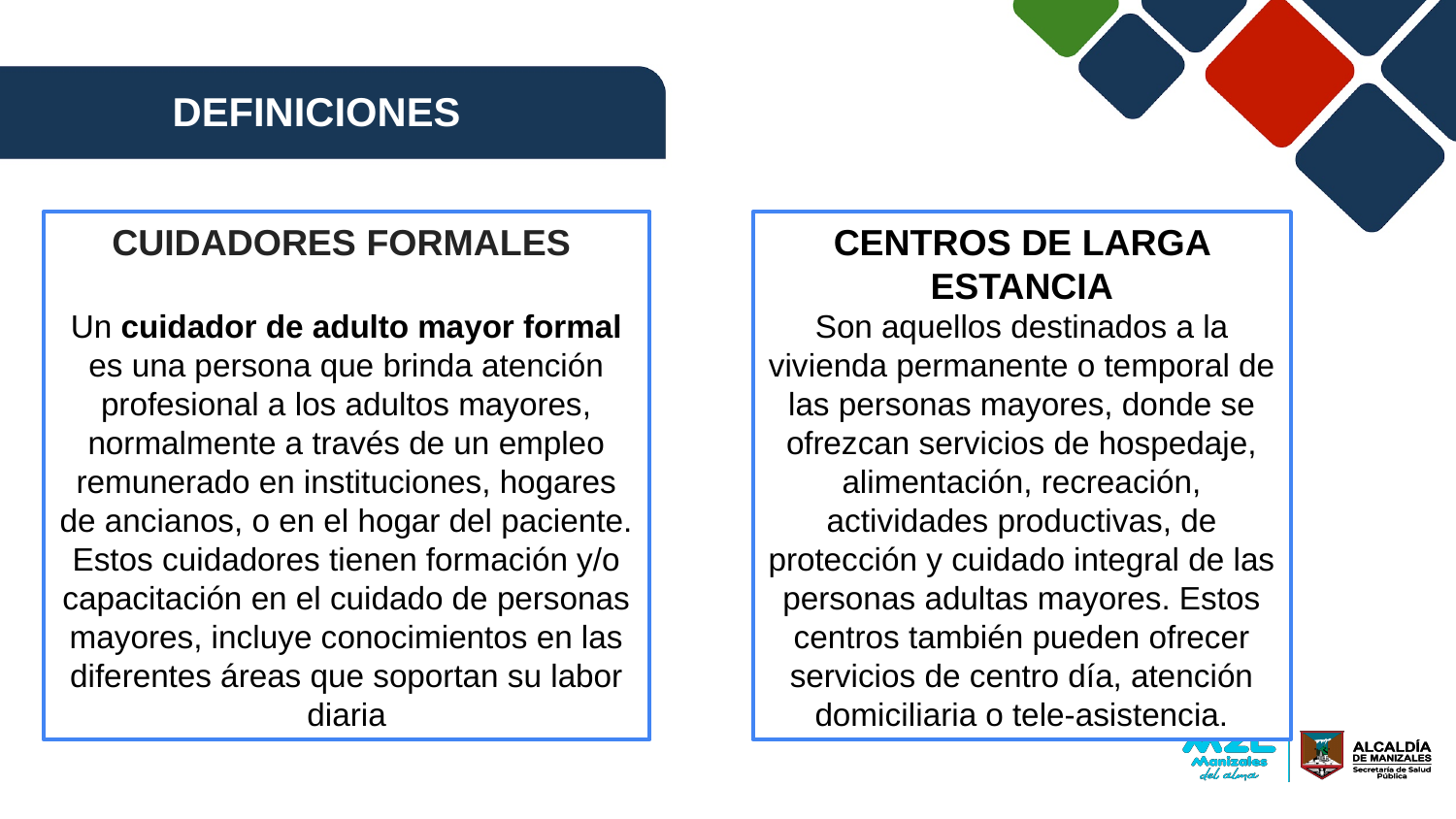

DEFINICIONES
CUIDADORES FORMALES

Un cuidador de adulto mayor formal es una persona que brinda atención profesional a los adultos mayores, normalmente a través de un empleo remunerado en instituciones, hogares de ancianos, o en el hogar del paciente. Estos cuidadores tienen formación y/o capacitación en el cuidado de personas mayores, incluye conocimientos en las diferentes áreas que soportan su labor diaria
CENTROS DE LARGA ESTANCIA
Son aquellos destinados a la vivienda permanente o temporal de las personas mayores, donde se ofrezcan servicios de hospedaje, alimentación, recreación, actividades productivas, de protección y cuidado integral de las personas adultas mayores. Estos centros también pueden ofrecer servicios de centro día, atención domiciliaria o tele-asistencia.